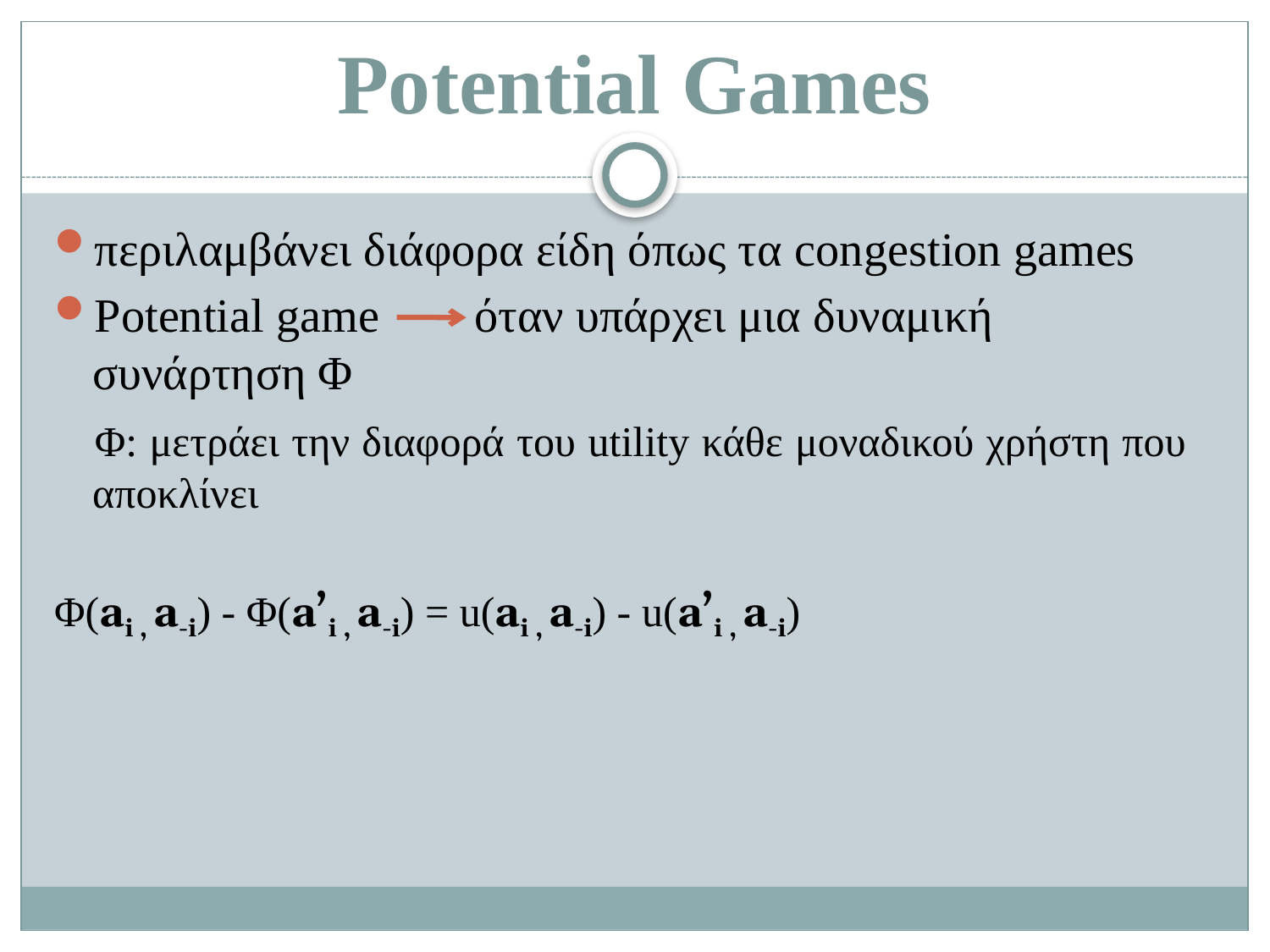

# Potential Games
περιλαμβάνει διάφορα είδη όπως τα congestion games
Potential game        όταν υπάρχει μια δυναμική συνάρτηση Φ
   Φ: μετράει την διαφορά του utility κάθε μοναδικού χρήστη που   αποκλίνει

Φ(ai , a-i) - Φ(a’i , a-i) = u(ai , a-i) - u(a’i , a-i)